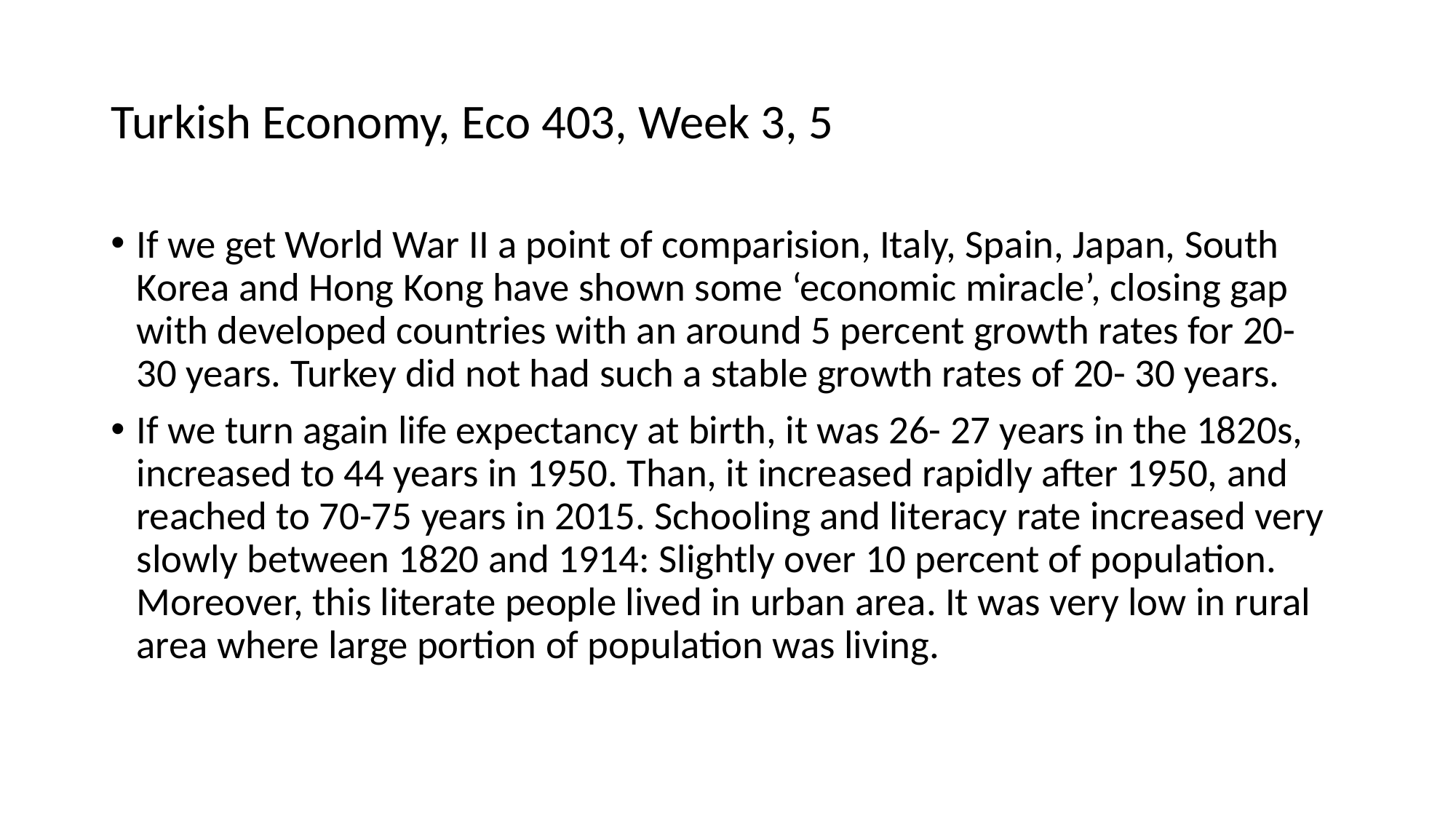

# Turkish Economy, Eco 403, Week 3, 5
If we get World War II a point of comparision, Italy, Spain, Japan, South Korea and Hong Kong have shown some ‘economic miracle’, closing gap with developed countries with an around 5 percent growth rates for 20- 30 years. Turkey did not had such a stable growth rates of 20- 30 years.
If we turn again life expectancy at birth, it was 26- 27 years in the 1820s, increased to 44 years in 1950. Than, it increased rapidly after 1950, and reached to 70-75 years in 2015. Schooling and literacy rate increased very slowly between 1820 and 1914: Slightly over 10 percent of population. Moreover, this literate people lived in urban area. It was very low in rural area where large portion of population was living.